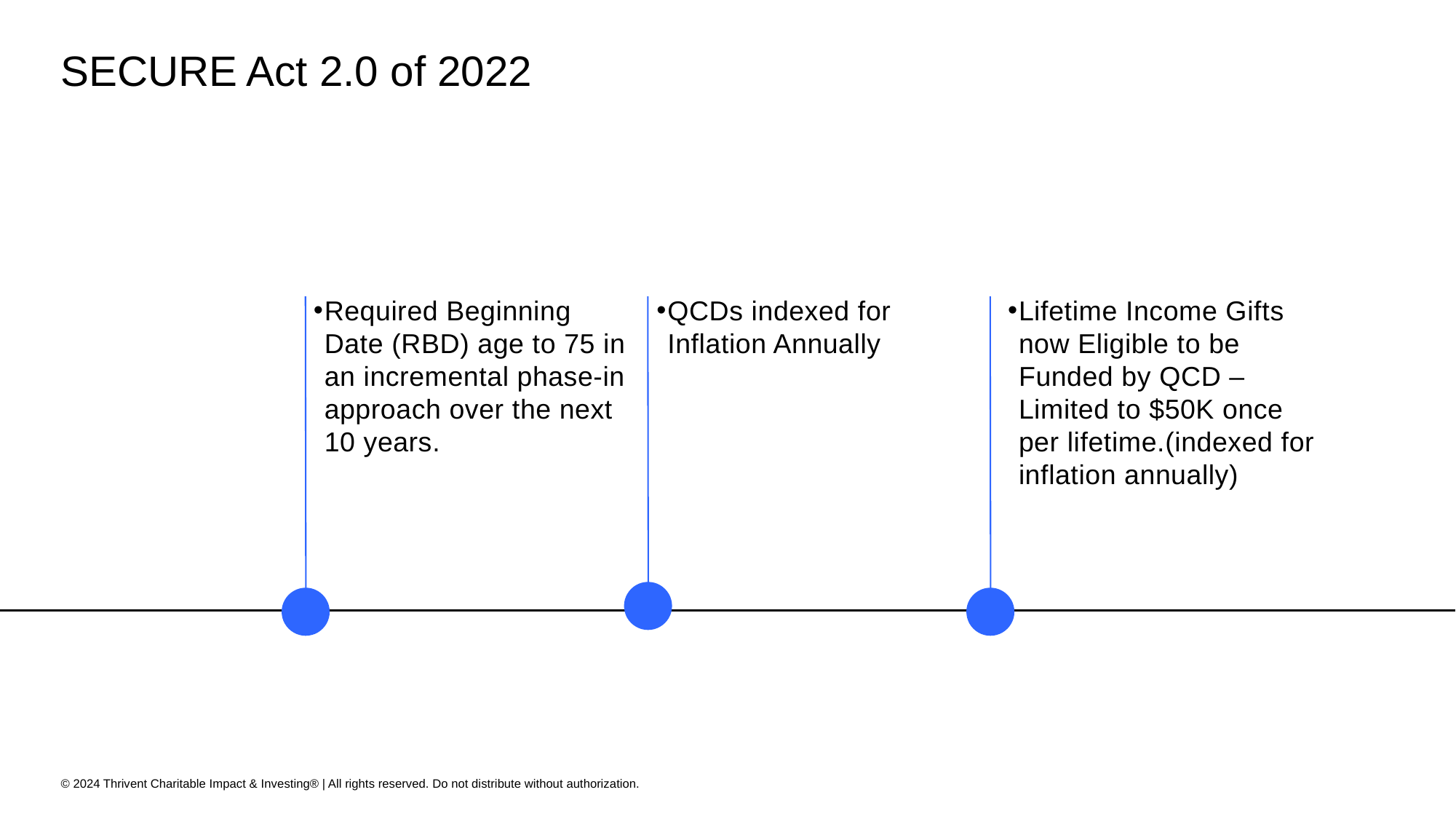

# SECURE Act 2.0 of 2022
Required Beginning Date (RBD) age to 75 in an incremental phase-in approach over the next 10 years.
QCDs indexed for Inflation Annually
Lifetime Income Gifts now Eligible to be Funded by QCD – Limited to $50K once per lifetime.(indexed for inflation annually)

© 2024 Thrivent Charitable Impact & Investing® | All rights reserved. Do not distribute without authorization.